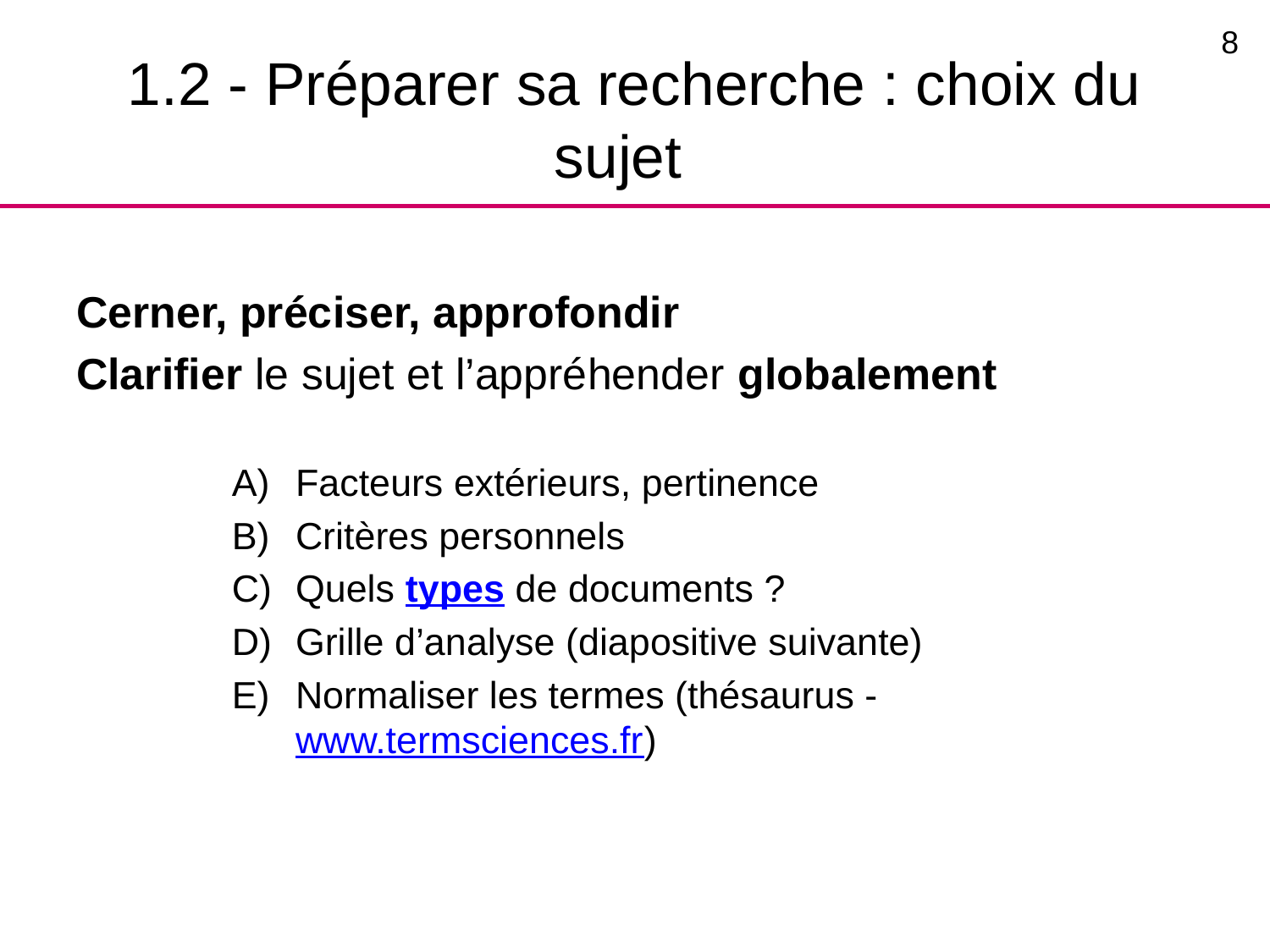

8
# 1.2 - Préparer sa recherche : choix du sujet

Cerner, préciser, approfondir
Clarifier le sujet et l’appréhender globalement

Facteurs extérieurs, pertinence
Critères personnels
Quels types de documents ?
Grille d’analyse (diapositive suivante)
Normaliser les termes (thésaurus - www.termsciences.fr)